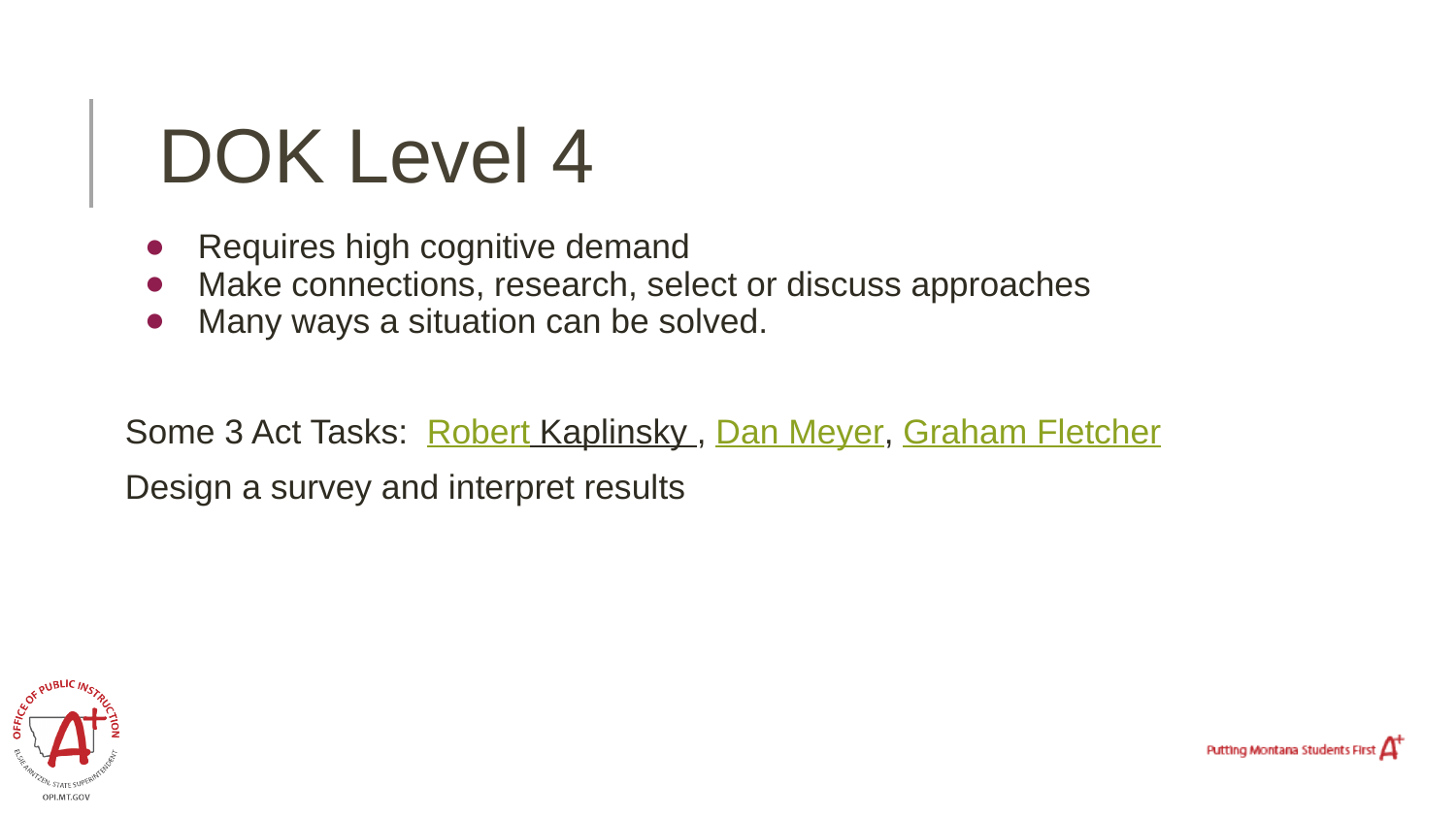

# DOK Level 4
Requires high cognitive demand
Make connections, research, select or discuss approaches
Many ways a situation can be solved.

Some 3 Act Tasks:  Robert Kaplinsky , Dan Meyer, Graham Fletcher
Design a survey and interpret results